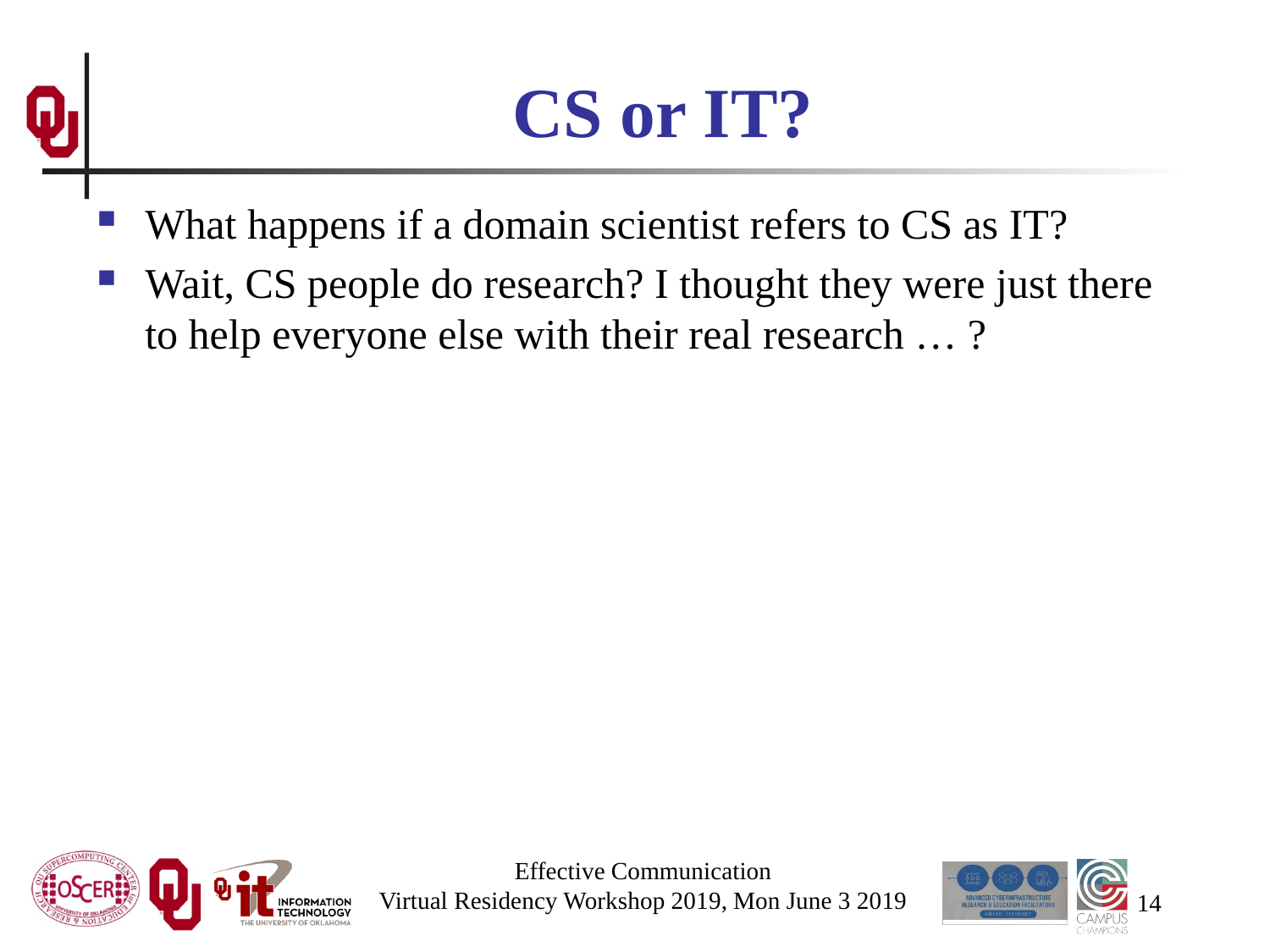

# CS or IT?
What happens if a domain scientist refers to CS as IT?
Wait, CS people do research? I thought they were just there to help everyone else with their real research … ?
Effective Communication
Virtual Residency Workshop 2019, Mon June 3 2019
14